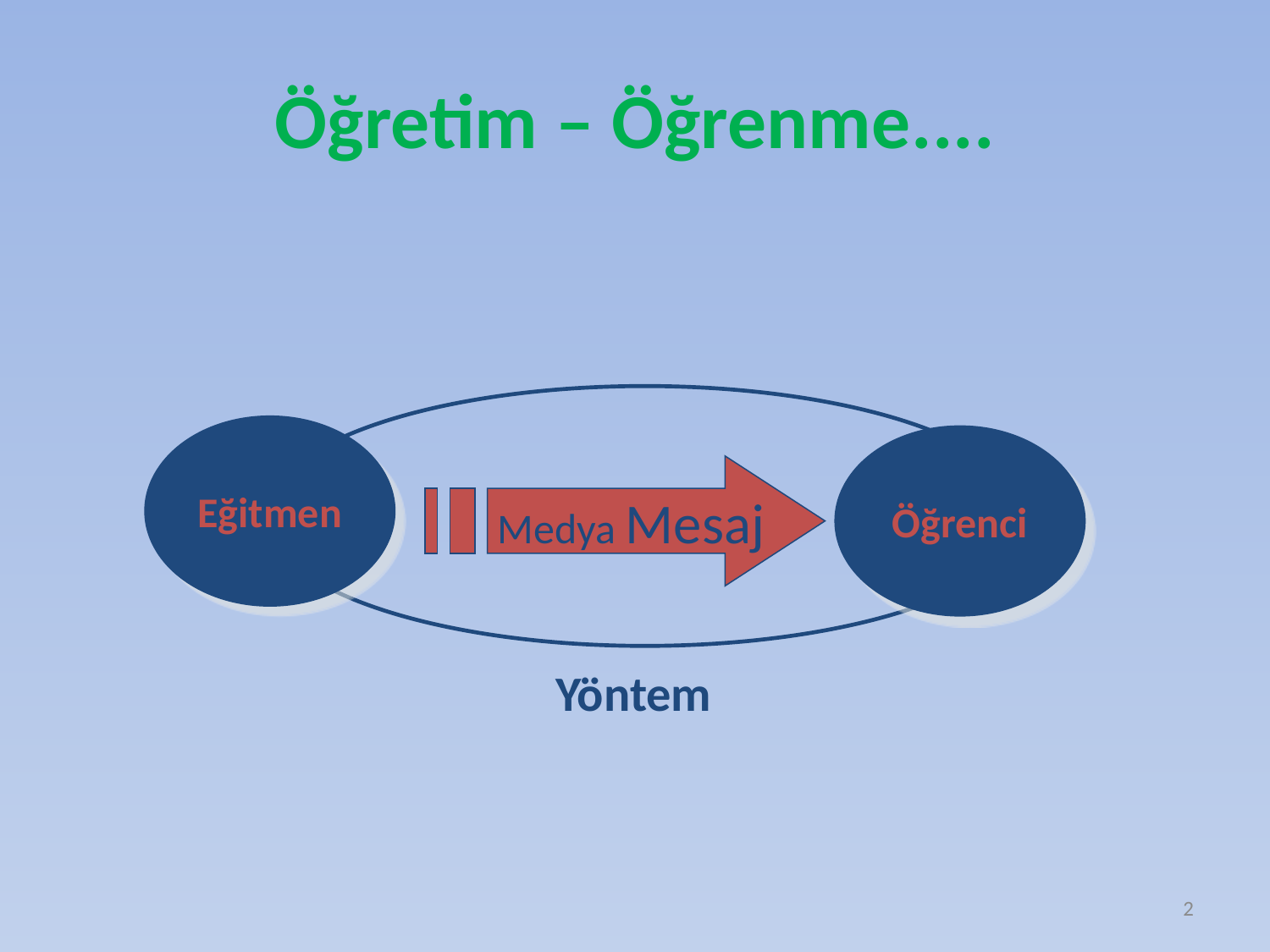

# Öğretim – Öğrenme....

Eğitmen
Öğrenci
Medya Mesaj
Yöntem

2